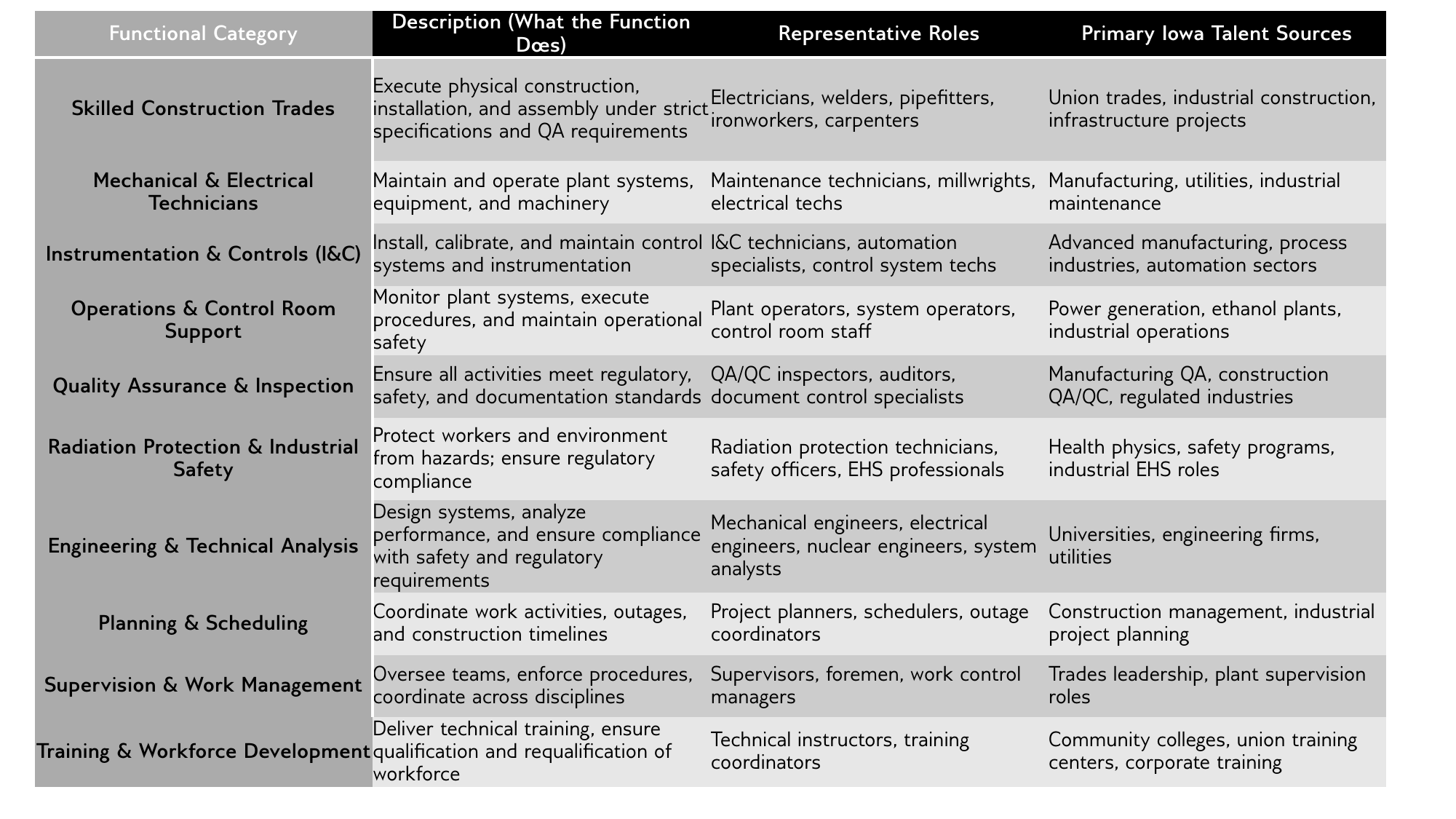

| Functional Category | Description (What the Function Does) | Representative Roles | Primary Iowa Talent Sources |
| --- | --- | --- | --- |
| Skilled Construction Trades | Execute physical construction, installation, and assembly under strict specifications and QA requirements | Electricians, welders, pipefitters, ironworkers, carpenters | Union trades, industrial construction, infrastructure projects |
| Mechanical & Electrical Technicians | Maintain and operate plant systems, equipment, and machinery | Maintenance technicians, millwrights, electrical techs | Manufacturing, utilities, industrial maintenance |
| Instrumentation & Controls (I&C) | Install, calibrate, and maintain control systems and instrumentation | I&C technicians, automation specialists, control system techs | Advanced manufacturing, process industries, automation sectors |
| Operations & Control Room Support | Monitor plant systems, execute procedures, and maintain operational safety | Plant operators, system operators, control room staff | Power generation, ethanol plants, industrial operations |
| Quality Assurance & Inspection | Ensure all activities meet regulatory, safety, and documentation standards | QA/QC inspectors, auditors, document control specialists | Manufacturing QA, construction QA/QC, regulated industries |
| Radiation Protection & Industrial Safety | Protect workers and environment from hazards; ensure regulatory compliance | Radiation protection technicians, safety officers, EHS professionals | Health physics, safety programs, industrial EHS roles |
| Engineering & Technical Analysis | Design systems, analyze performance, and ensure compliance with safety and regulatory requirements | Mechanical engineers, electrical engineers, nuclear engineers, system analysts | Universities, engineering firms, utilities |
| Planning & Scheduling | Coordinate work activities, outages, and construction timelines | Project planners, schedulers, outage coordinators | Construction management, industrial project planning |
| Supervision & Work Management | Oversee teams, enforce procedures, coordinate across disciplines | Supervisors, foremen, work control managers | Trades leadership, plant supervision roles |
| Training & Workforce Development | Deliver technical training, ensure qualification and requalification of workforce | Technical instructors, training coordinators | Community colleges, union training centers, corporate training |